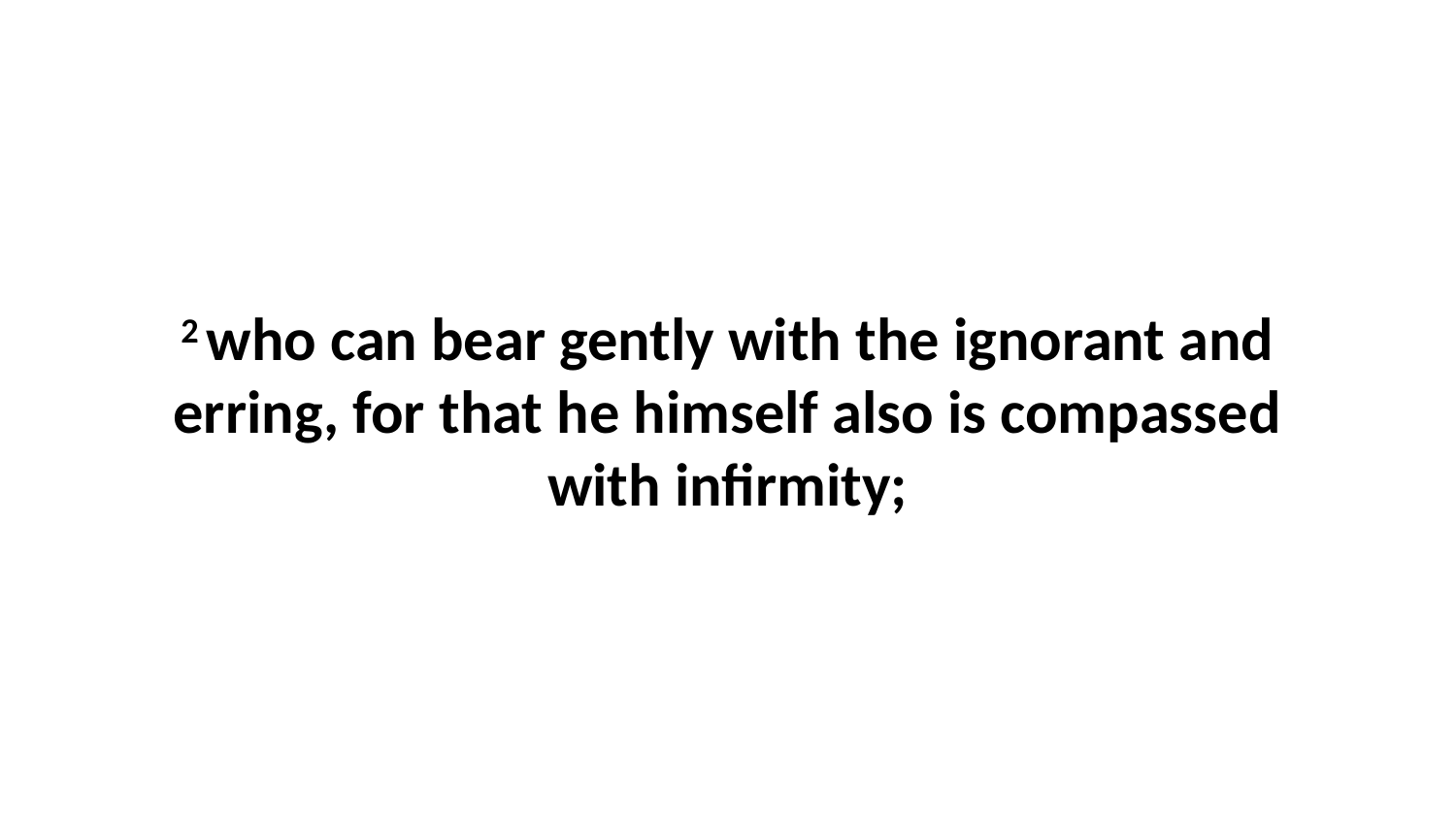

2 who can bear gently with the ignorant and erring, for that he himself also is compassed with infirmity;